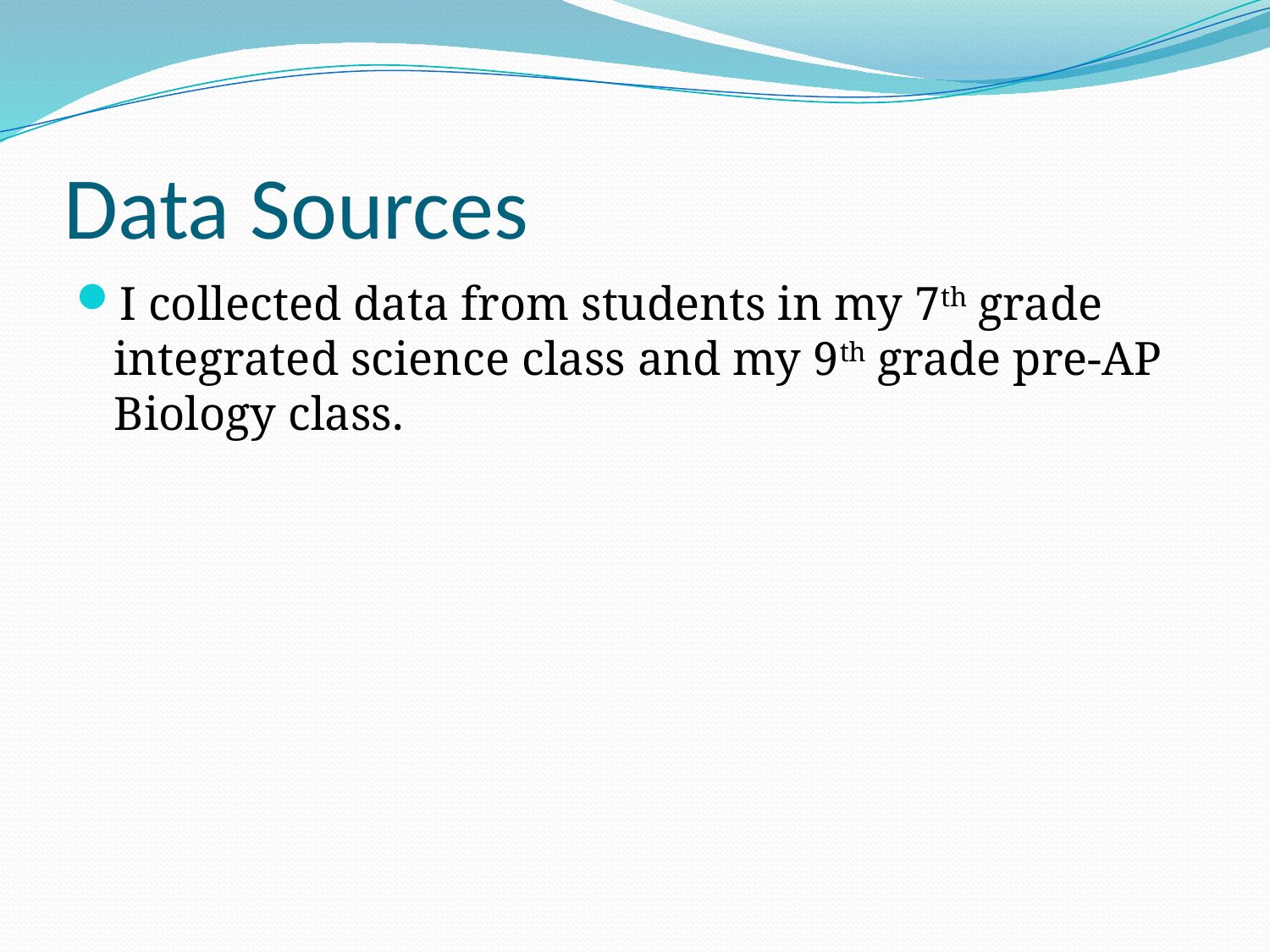

# Data Sources
I collected data from students in my 7th grade integrated science class and my 9th grade pre-AP Biology class.